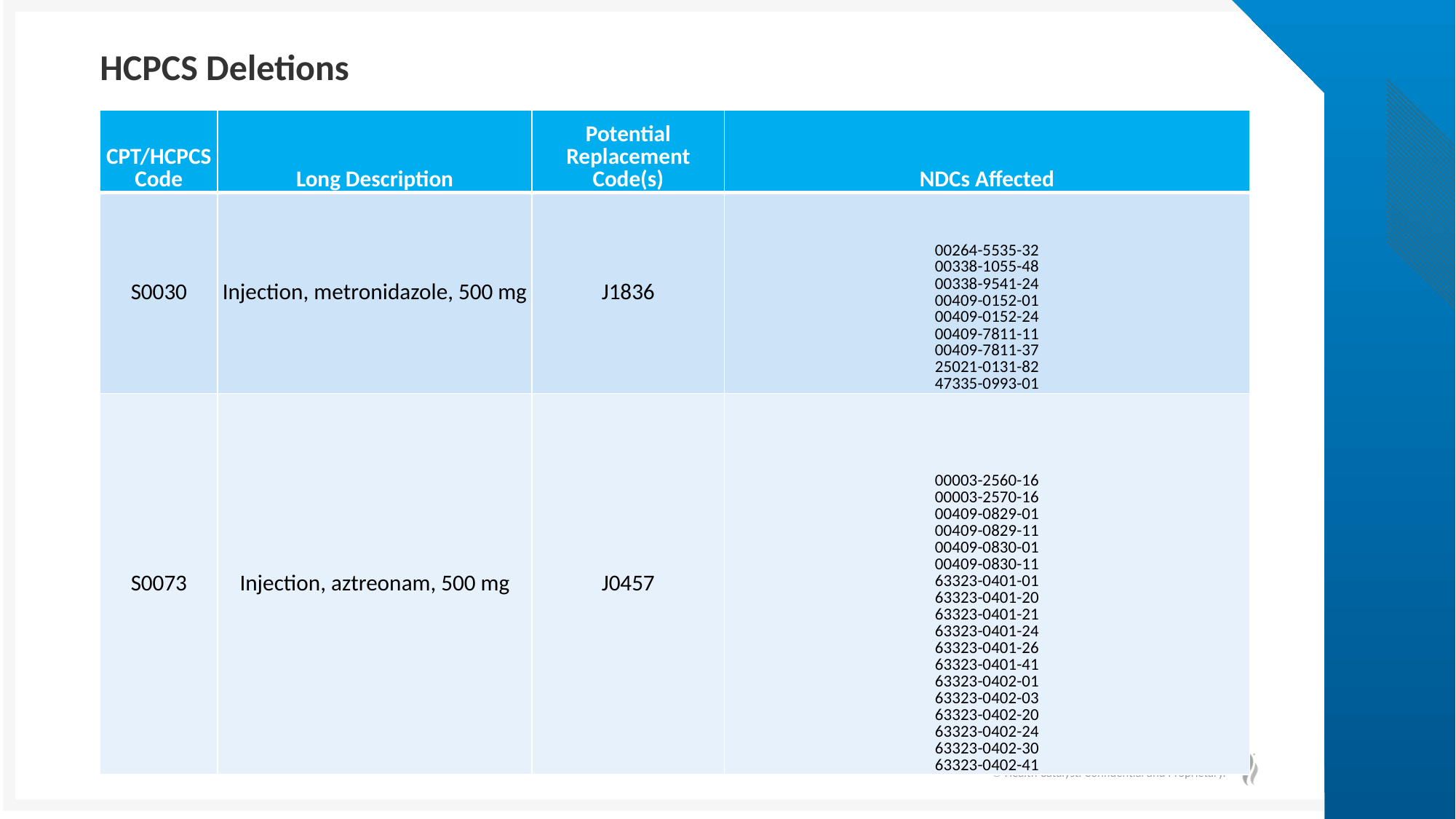

# HCPCS Deletions

| CPT/HCPCS Code | Long Description | Potential Replacement Code(s) | NDCs Affected |
| --- | --- | --- | --- |
| S0030 | Injection, metronidazole, 500 mg | J1836 | 00264-5535-32 00338-1055-48 00338-9541-24 00409-0152-01 00409-0152-24 00409-7811-11 00409-7811-37 25021-0131-82 47335-0993-01 |
| S0073 | Injection, aztreonam, 500 mg | J0457 | 00003-2560-16 00003-2570-16 00409-0829-01 00409-0829-11 00409-0830-01 00409-0830-11 63323-0401-01 63323-0401-20 63323-0401-21 63323-0401-24 63323-0401-26 63323-0401-41 63323-0402-01 63323-0402-03 63323-0402-20 63323-0402-24 63323-0402-30 63323-0402-41 |